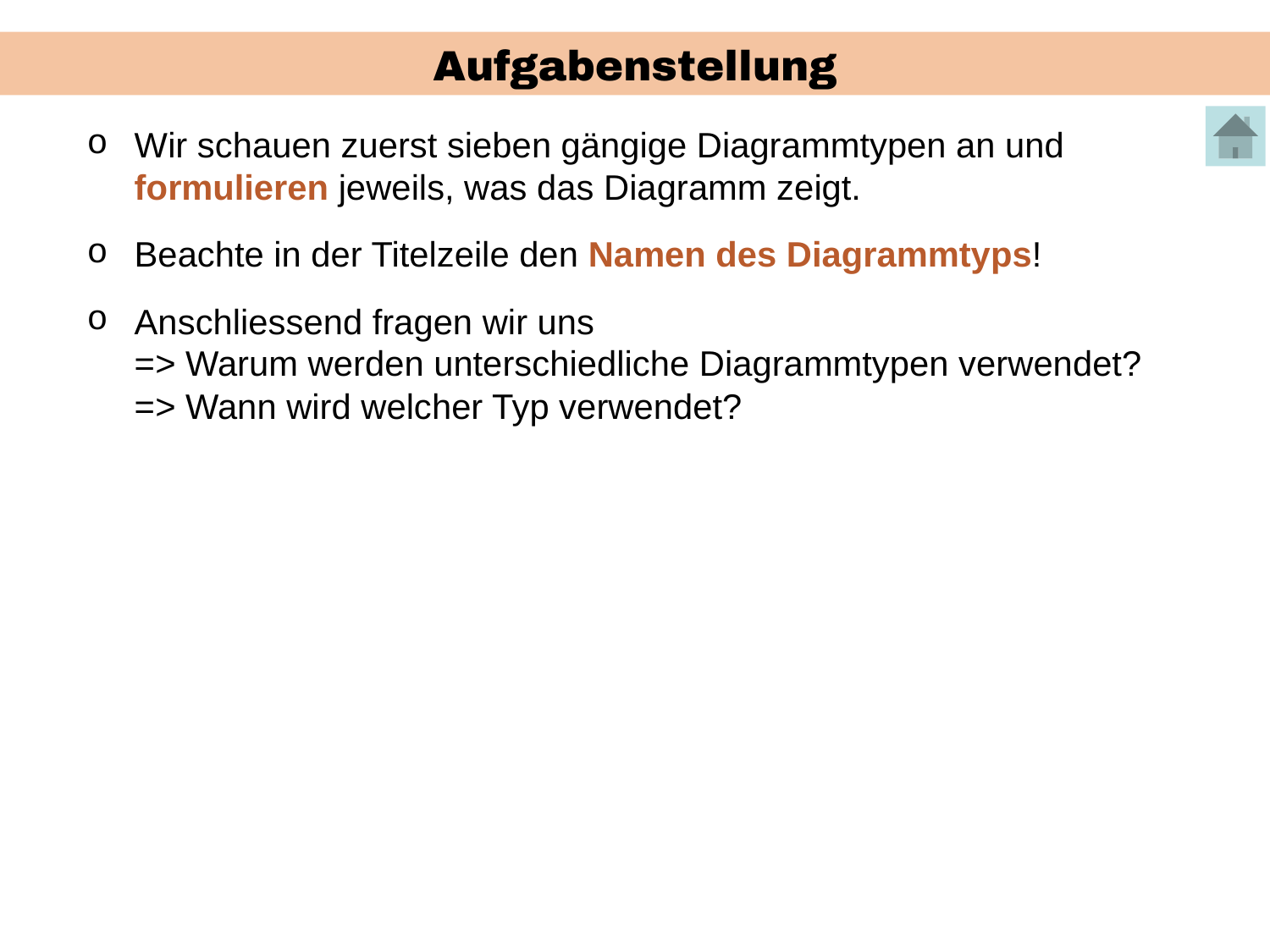

# Aufgabenstellung
Wir schauen zuerst sieben gängige Diagrammtypen an und formulieren jeweils, was das Diagramm zeigt.
Beachte in der Titelzeile den Namen des Diagrammtyps!
Anschliessend fragen wir uns
=> Warum werden unterschiedliche Diagrammtypen verwendet?
=> Wann wird welcher Typ verwendet?